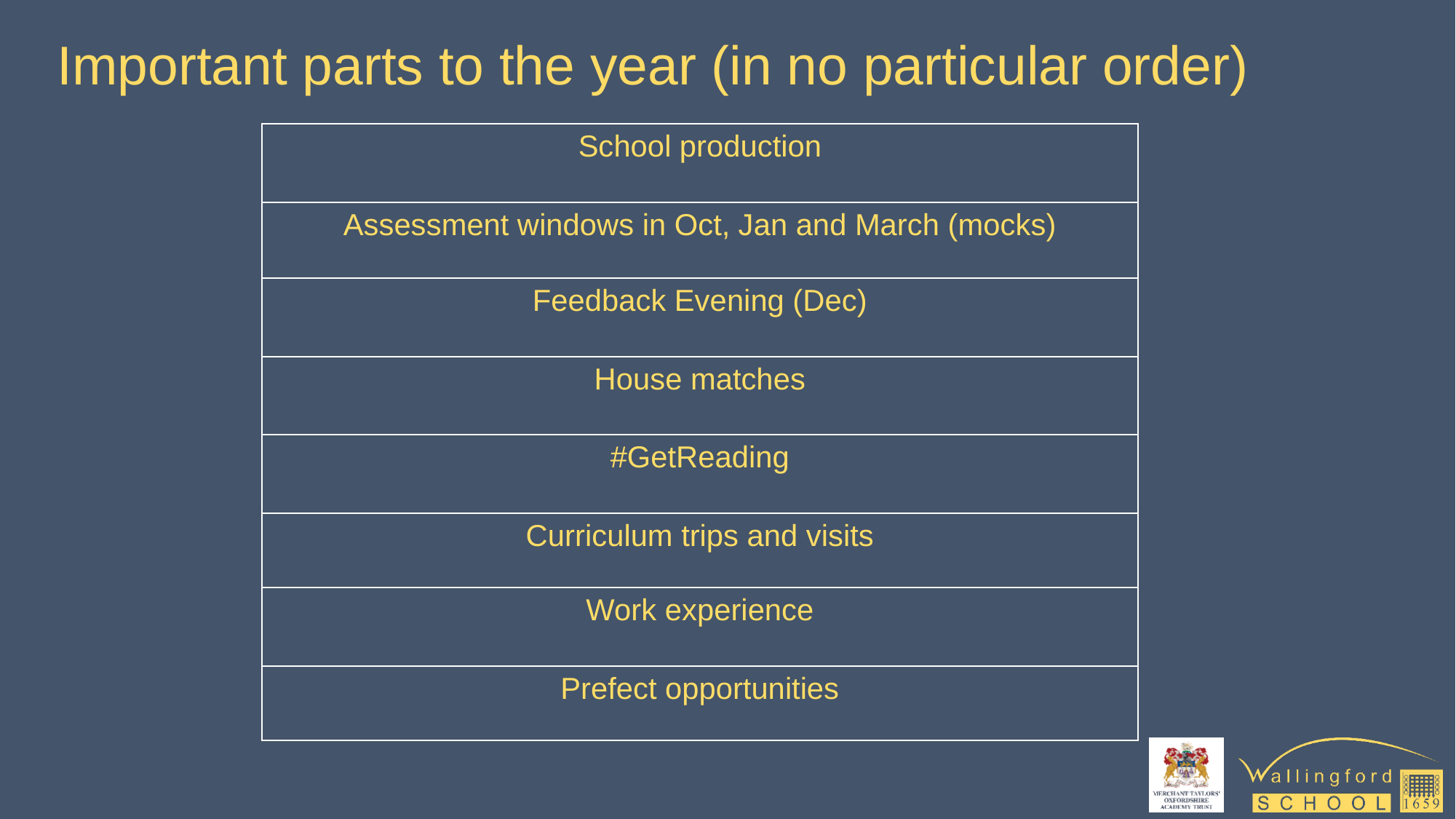

# Important parts to the year (in no particular order)
| School production |
| --- |
| Assessment windows in Oct, Jan and March (mocks) |
| Feedback Evening (Dec) |
| House matches |
| #GetReading |
| Curriculum trips and visits |
| Work experience |
| Prefect opportunities |